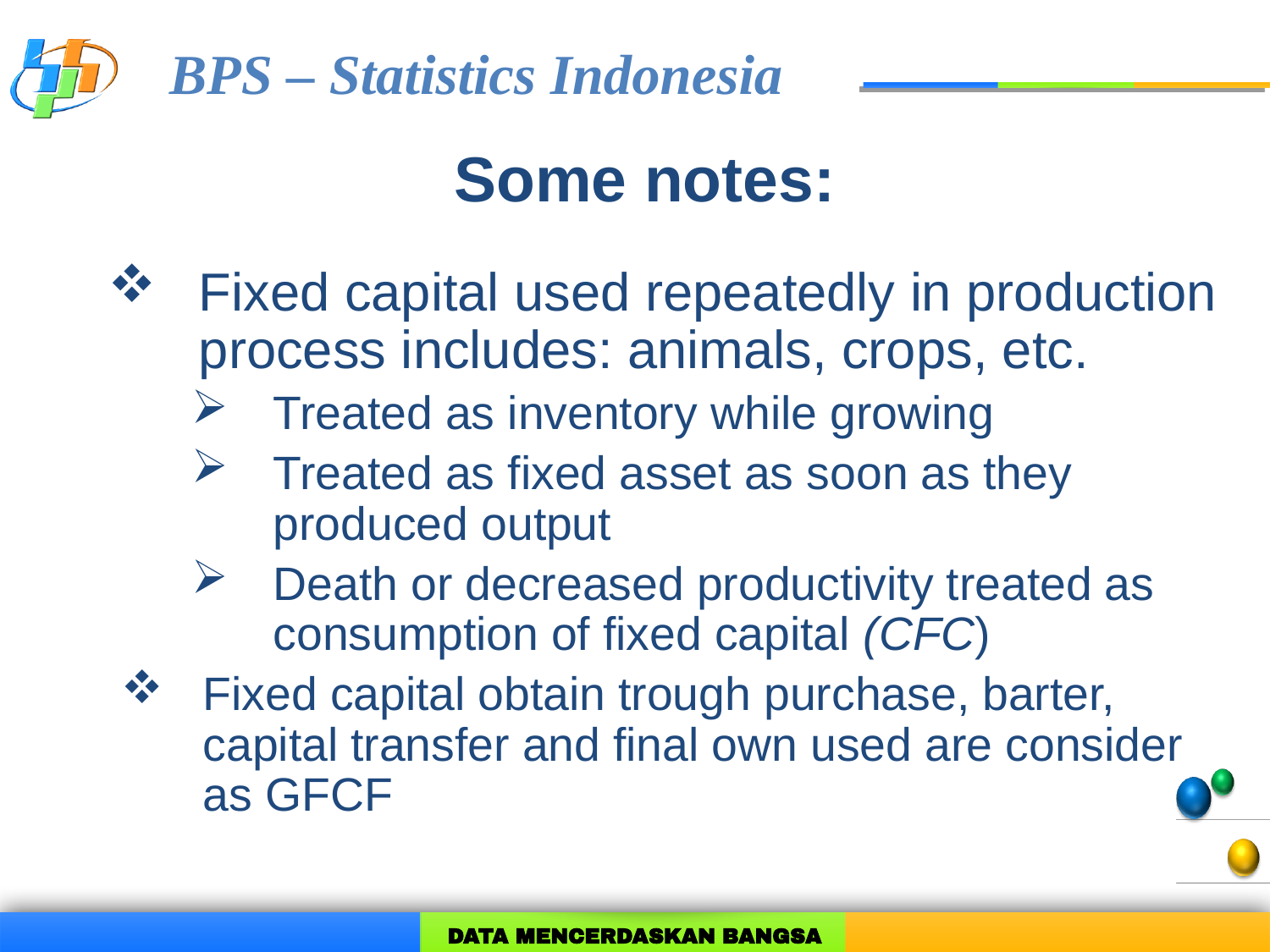

# Some notes:
Fixed capital used repeatedly in production process includes: animals, crops, etc.
Treated as inventory while growing
Treated as fixed asset as soon as they produced output
Death or decreased productivity treated as consumption of fixed capital (CFC)
Fixed capital obtain trough purchase, barter, capital transfer and final own used are consider as GFCF